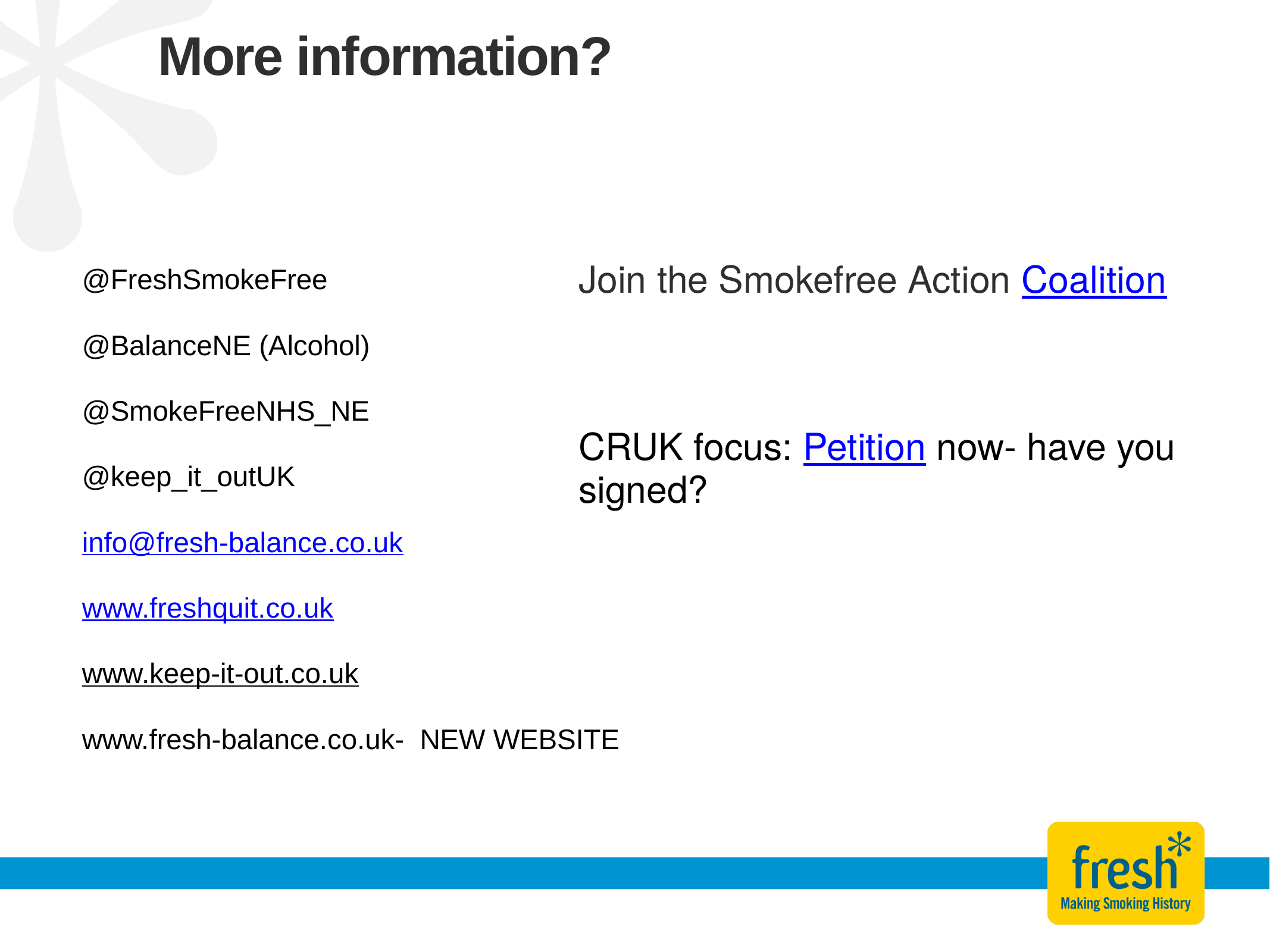

More information?
Join the Smokefree Action Coalition

CRUK focus: Petition now- have you signed?

@FreshSmokeFree
@BalanceNE (Alcohol)
@SmokeFreeNHS_NE
@keep_it_outUK
info@fresh-balance.co.uk
www.freshquit.co.uk
www.keep-it-out.co.uk
www.fresh-balance.co.uk-  NEW WEBSITE